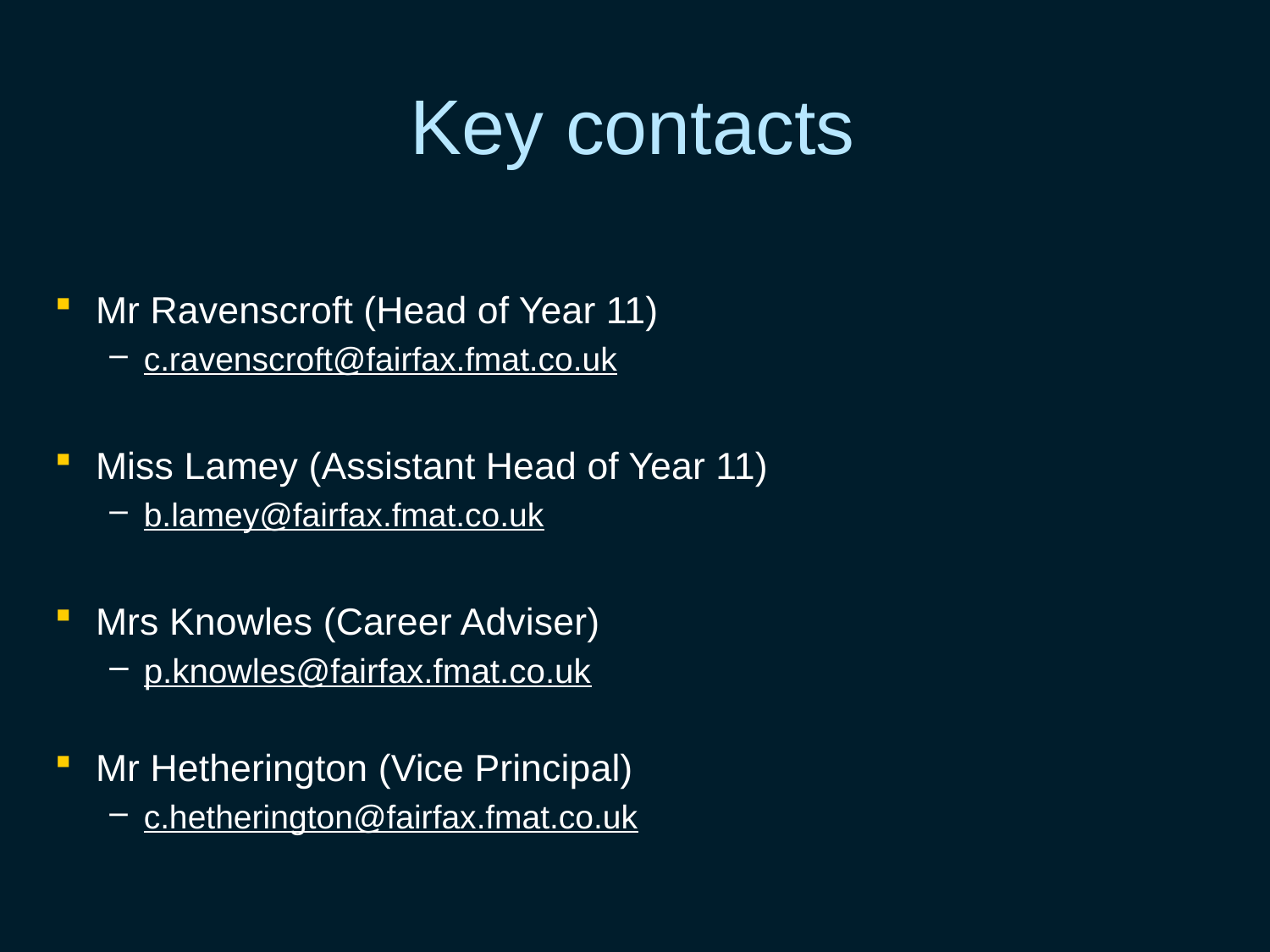

# Key contacts

Mr Ravenscroft (Head of Year 11)
c.ravenscroft@fairfax.fmat.co.uk

Miss Lamey (Assistant Head of Year 11)
b.lamey@fairfax.fmat.co.uk

Mrs Knowles (Career Adviser)
p.knowles@fairfax.fmat.co.uk

Mr Hetherington (Vice Principal)
c.hetherington@fairfax.fmat.co.uk